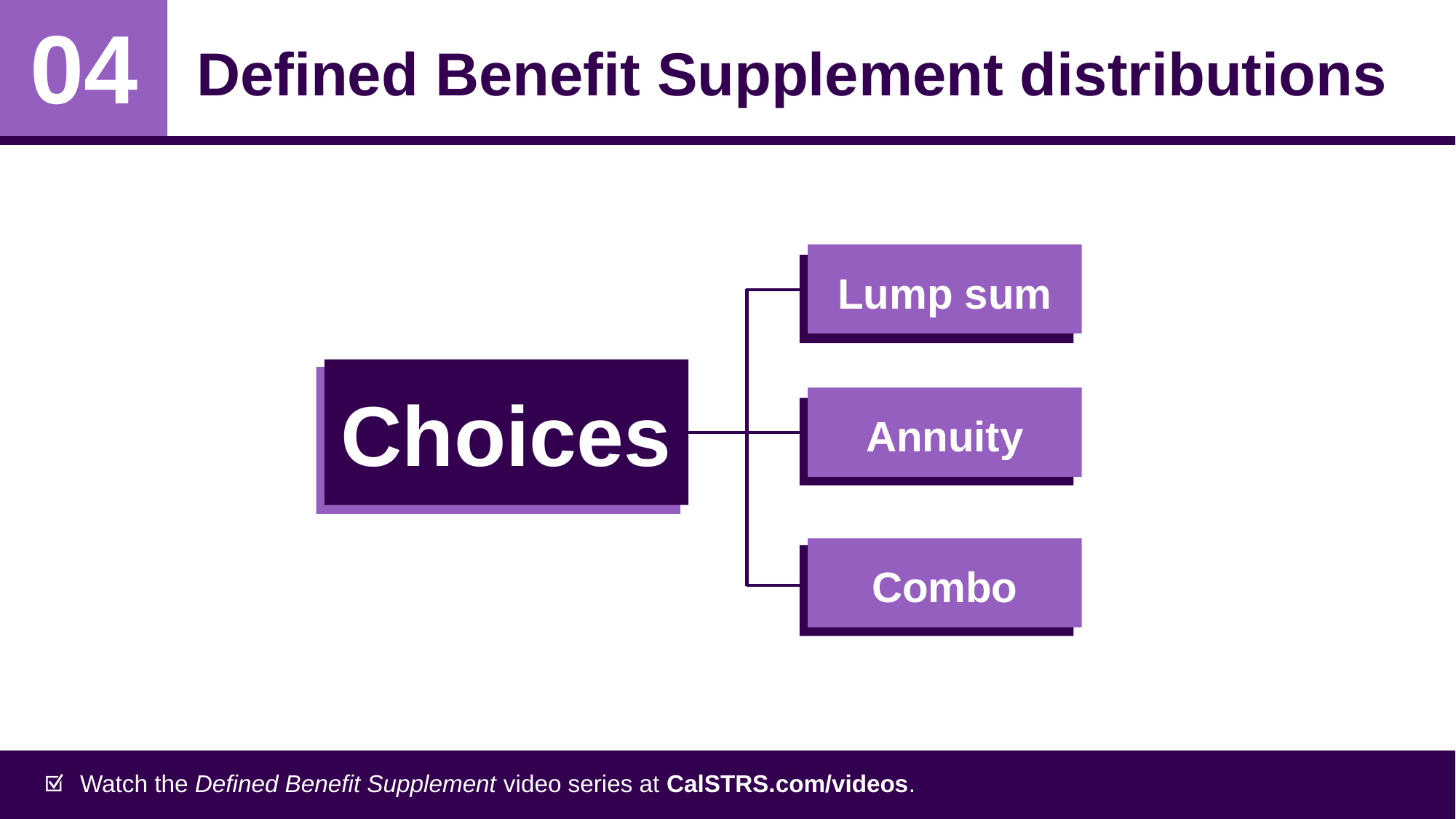

Defined Benefit Supplement distributions
04
Lump sum

Choices

Annuity

Combo

Watch the Defined Benefit Supplement video series at CalSTRS.com/videos.